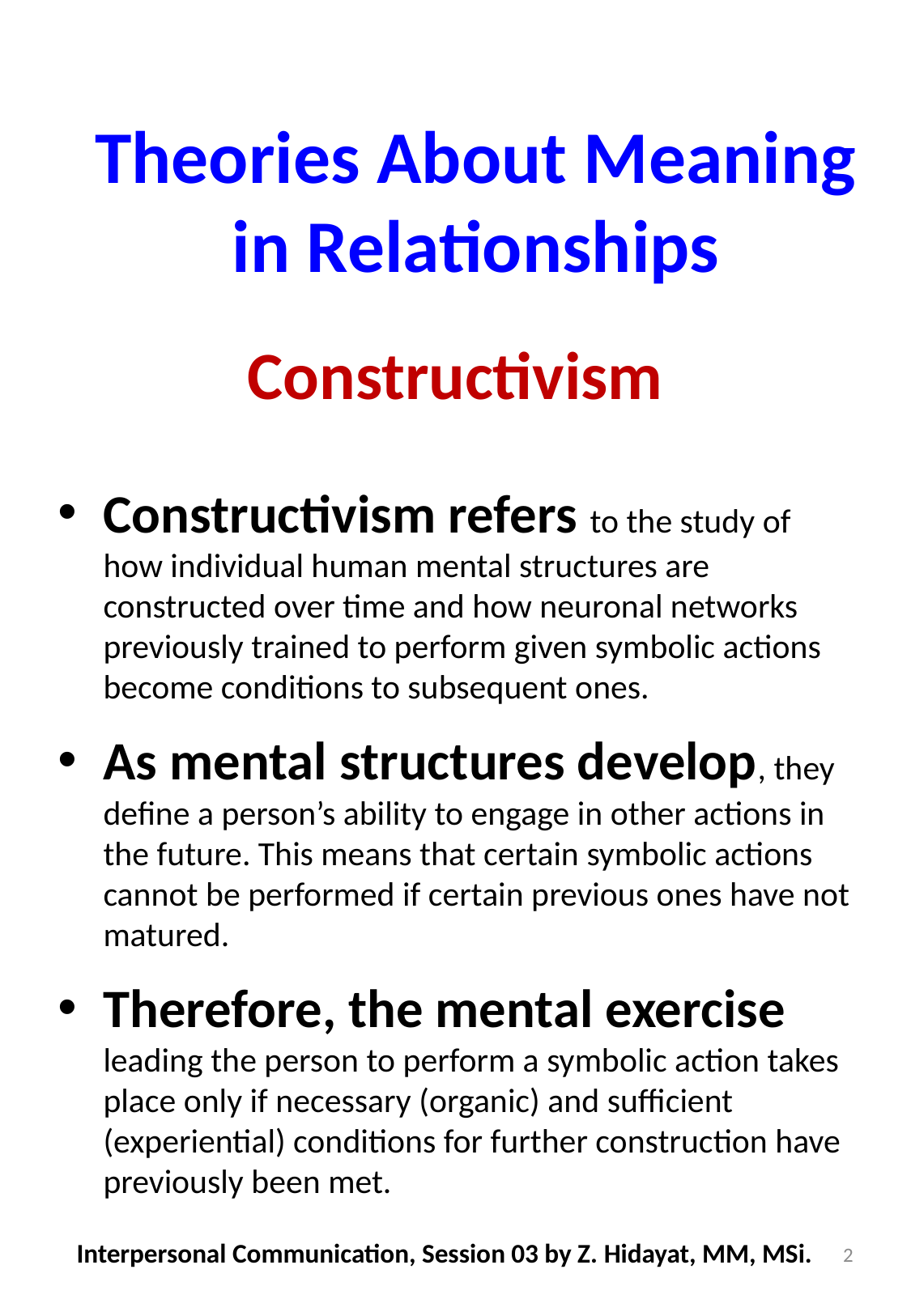

Theories About Meaning in Relationships
# Constructivism
Constructivism refers to the study of how individual human mental structures are constructed over time and how neuronal networks previously trained to perform given symbolic actions become conditions to subsequent ones.
As mental structures develop, they define a person’s ability to engage in other actions in the future. This means that certain symbolic actions cannot be performed if certain previous ones have not matured.
Therefore, the mental exercise leading the person to perform a symbolic action takes place only if necessary (organic) and sufficient (experiential) conditions for further construction have previously been met.
Interpersonal Communication, Session 03 by Z. Hidayat, MM, MSi.
2